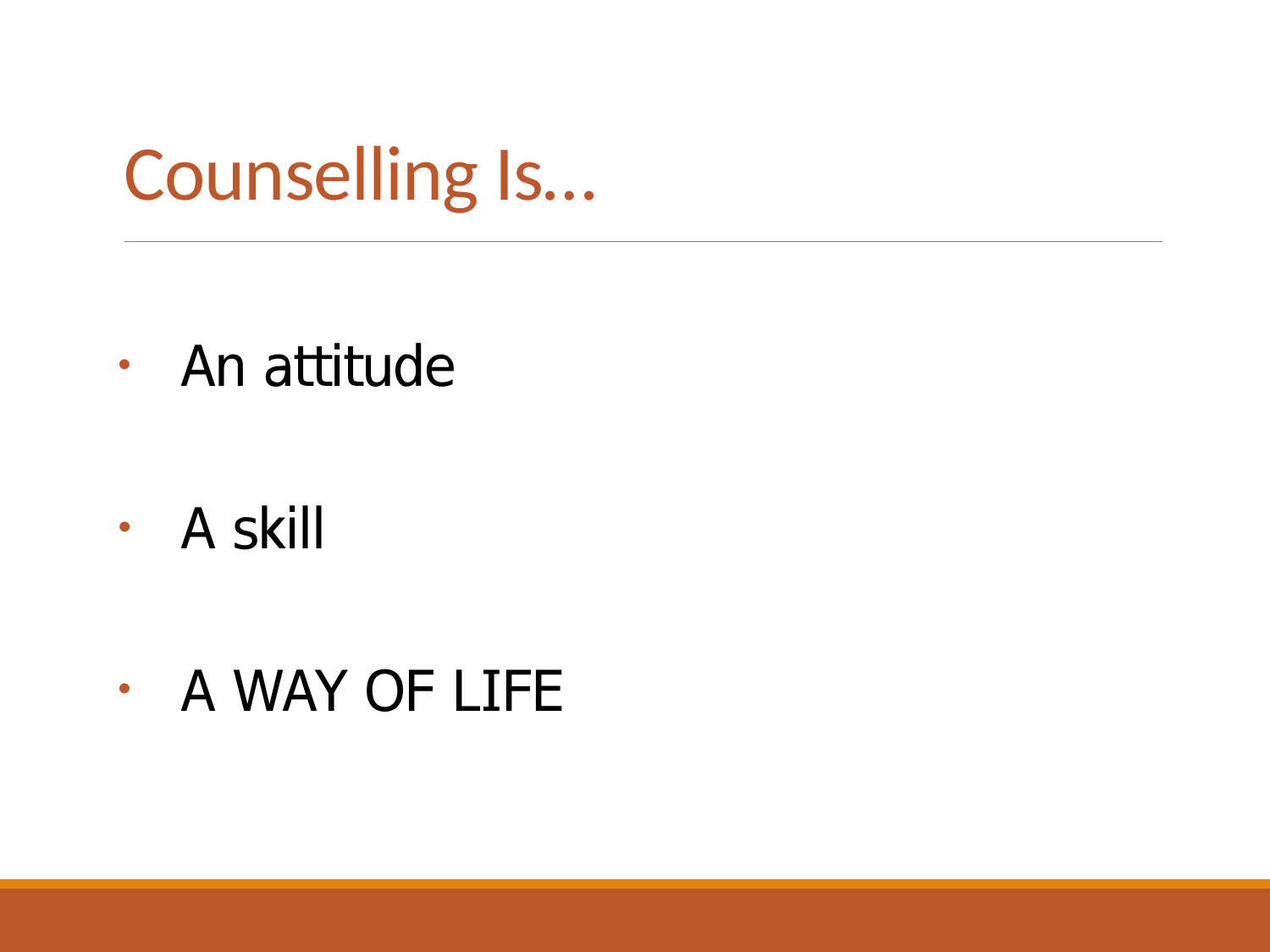

# Counselling Is…
An attitude

A skill

A WAY OF LIFE